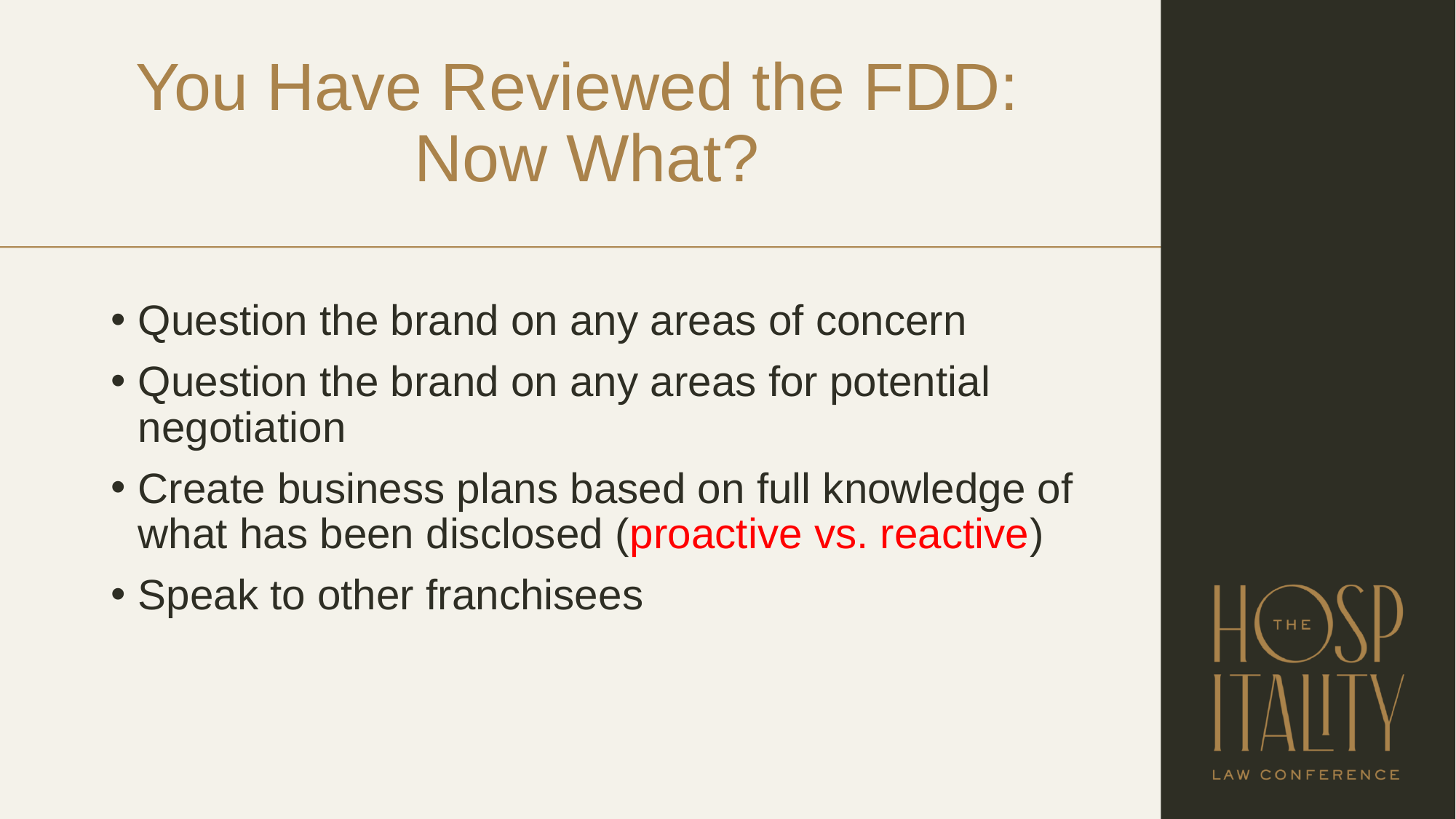

# You Have Reviewed the FDD: Now What?
Question the brand on any areas of concern
Question the brand on any areas for potential negotiation
Create business plans based on full knowledge of what has been disclosed (proactive vs. reactive)
Speak to other franchisees